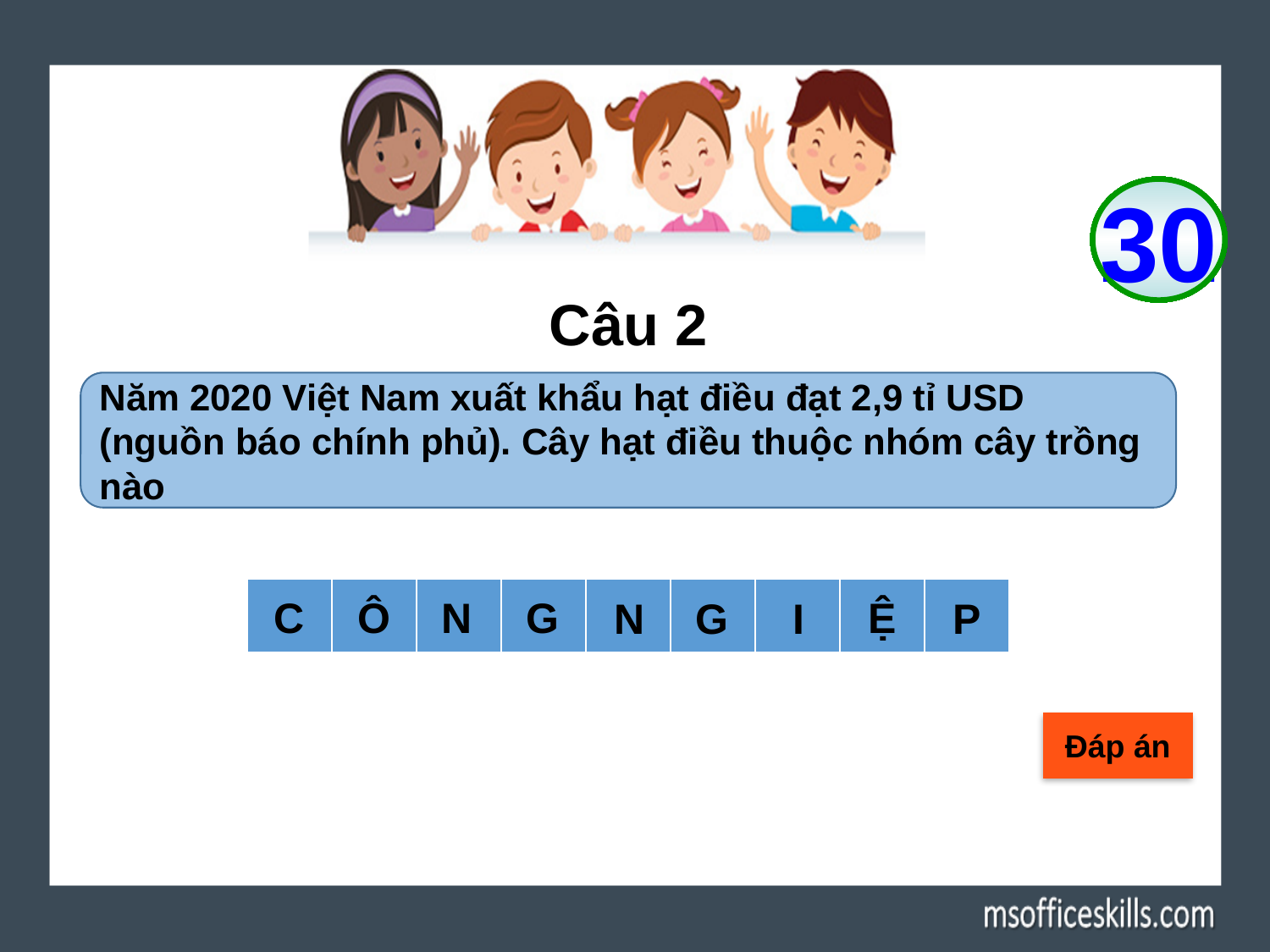

00
01
02
03
04
05
06
07
08
09
10
11
12
13
14
15
16
17
18
19
20
21
22
23
24
25
26
27
28
29
30
# Câu 2
Năm 2020 Việt Nam xuất khẩu hạt điều đạt 2,9 tỉ USD (nguồn báo chính phủ). Cây hạt điều thuộc nhóm cây trồng nào
|  |  |  |  |  |  |  |  |  |
| --- | --- | --- | --- | --- | --- | --- | --- | --- |
C
Ô
N
G
Ệ
N
G
I
P
Đáp án